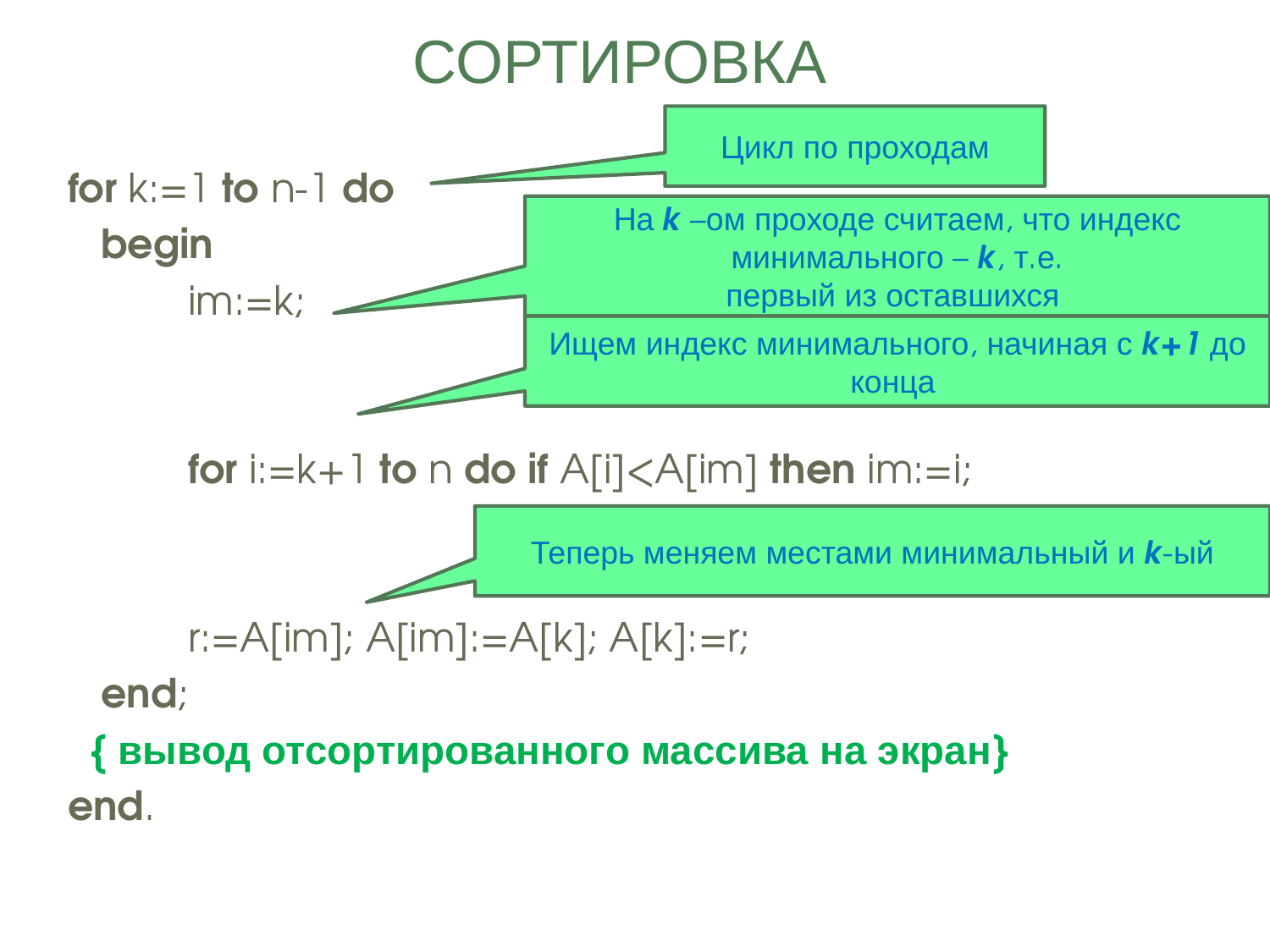

# сортировка
Цикл по проходам
for k:=1 to n-1 do
   begin
    	im:=k;

	for i:=k+1 to n do if A[i]<A[im] then im:=i;

	r:=A[im]; A[im]:=A[k]; A[k]:=r;
   end;
  { вывод отсортированного массива на экран}
end.
На k –ом проходе считаем, что индекс минимального – k, т.е.
первый из оставшихся
Ищем индекс минимального, начиная с k+1 до конца
Теперь меняем местами минимальный и k-ый